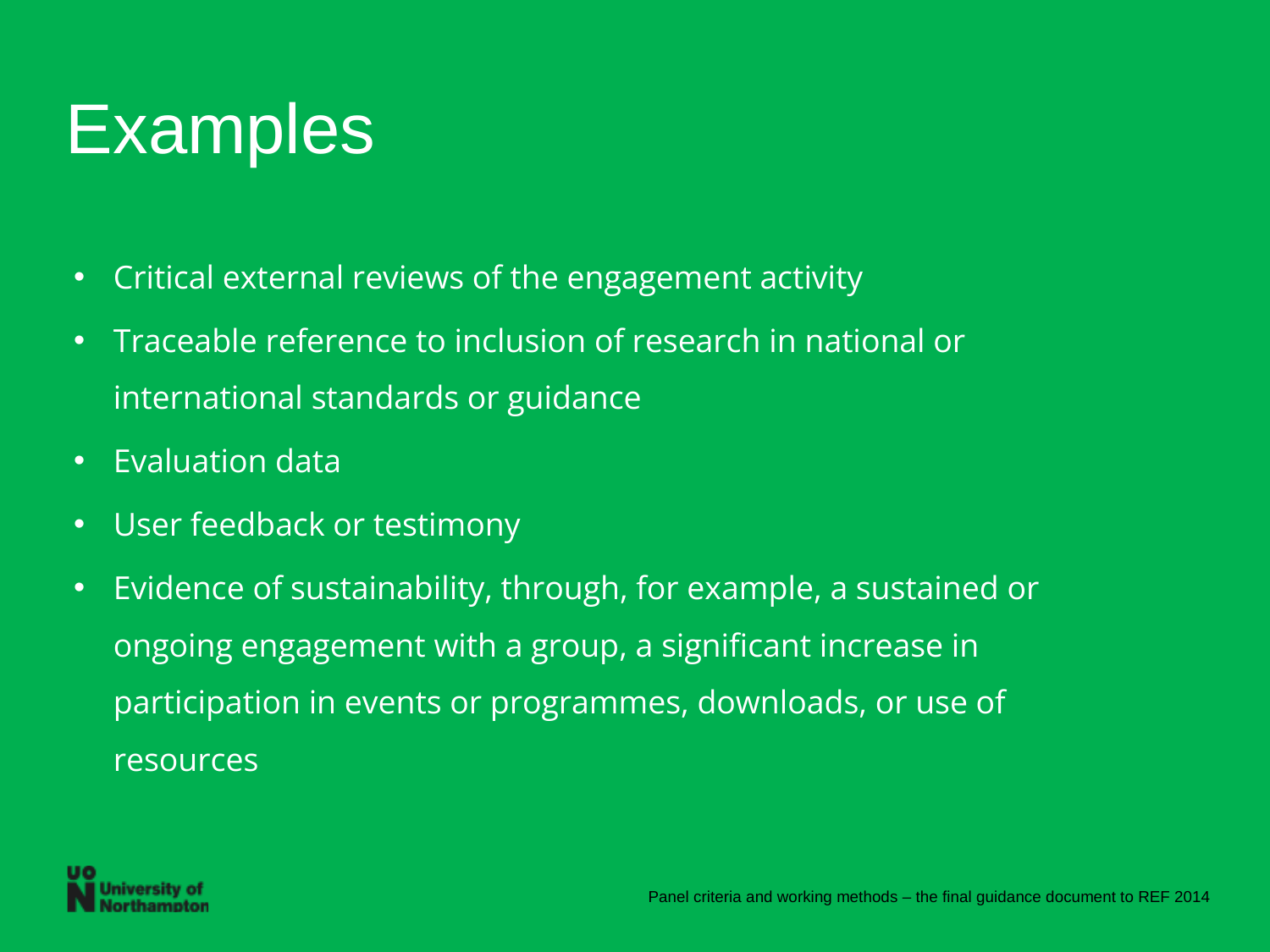

# Examples
Critical external reviews of the engagement activity
Traceable reference to inclusion of research in national or international standards or guidance
Evaluation data
User feedback or testimony
Evidence of sustainability, through, for example, a sustained or ongoing engagement with a group, a significant increase in participation in events or programmes, downloads, or use of resources

Panel criteria and working methods – the final guidance document to REF 2014